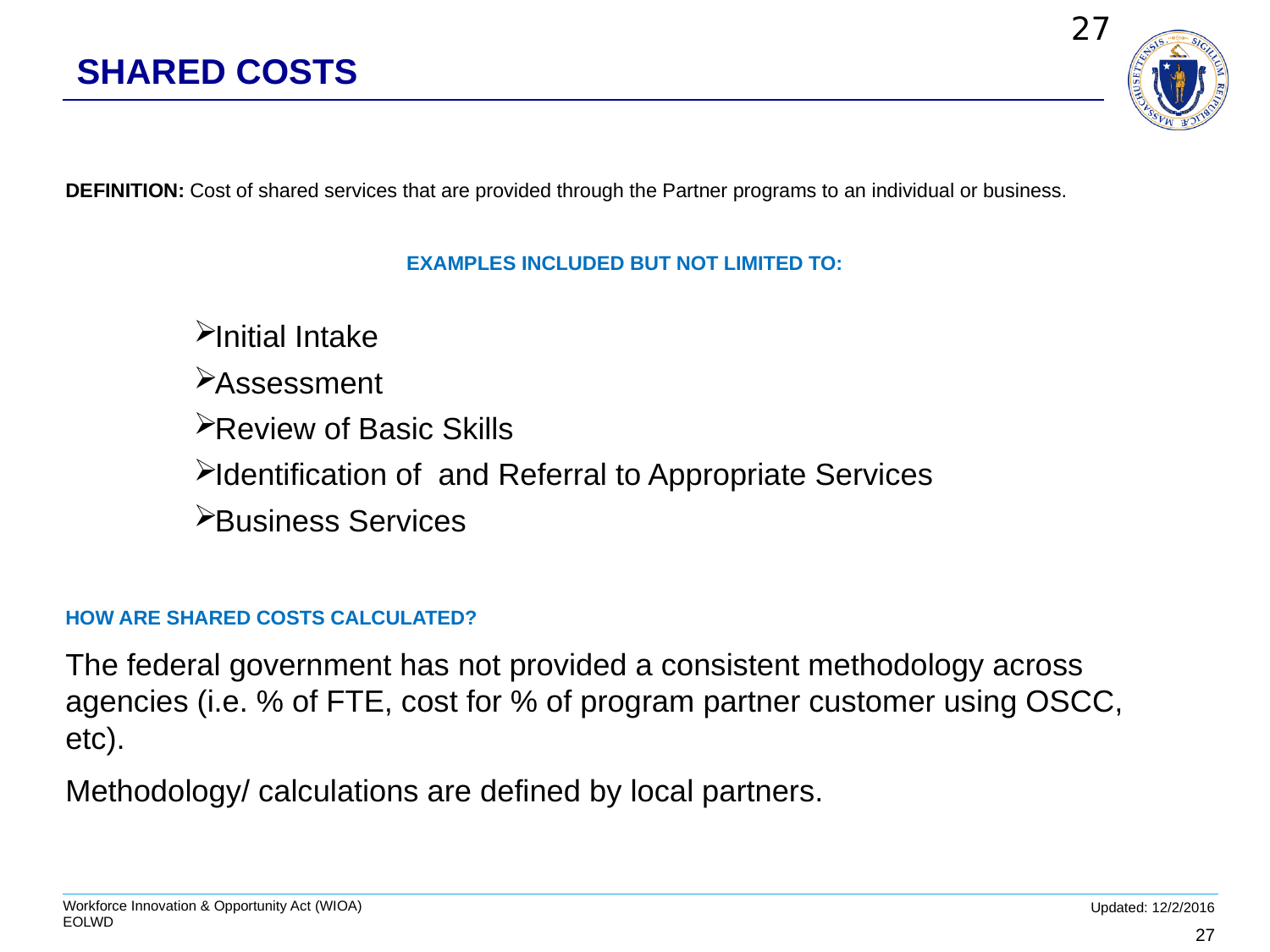

27
# SHARED COSTS

DEFINITION: Cost of shared services that are provided through the Partner programs to an individual or business.

EXAMPLES INCLUDED BUT NOT LIMITED TO:

Initial Intake
Assessment
Review of Basic Skills
Identification of  and Referral to Appropriate Services
Business Services

HOW ARE SHARED COSTS CALCULATED?
The federal government has not provided a consistent methodology across agencies (i.e. % of FTE, cost for % of program partner customer using OSCC, etc).
Methodology/ calculations are defined by local partners.